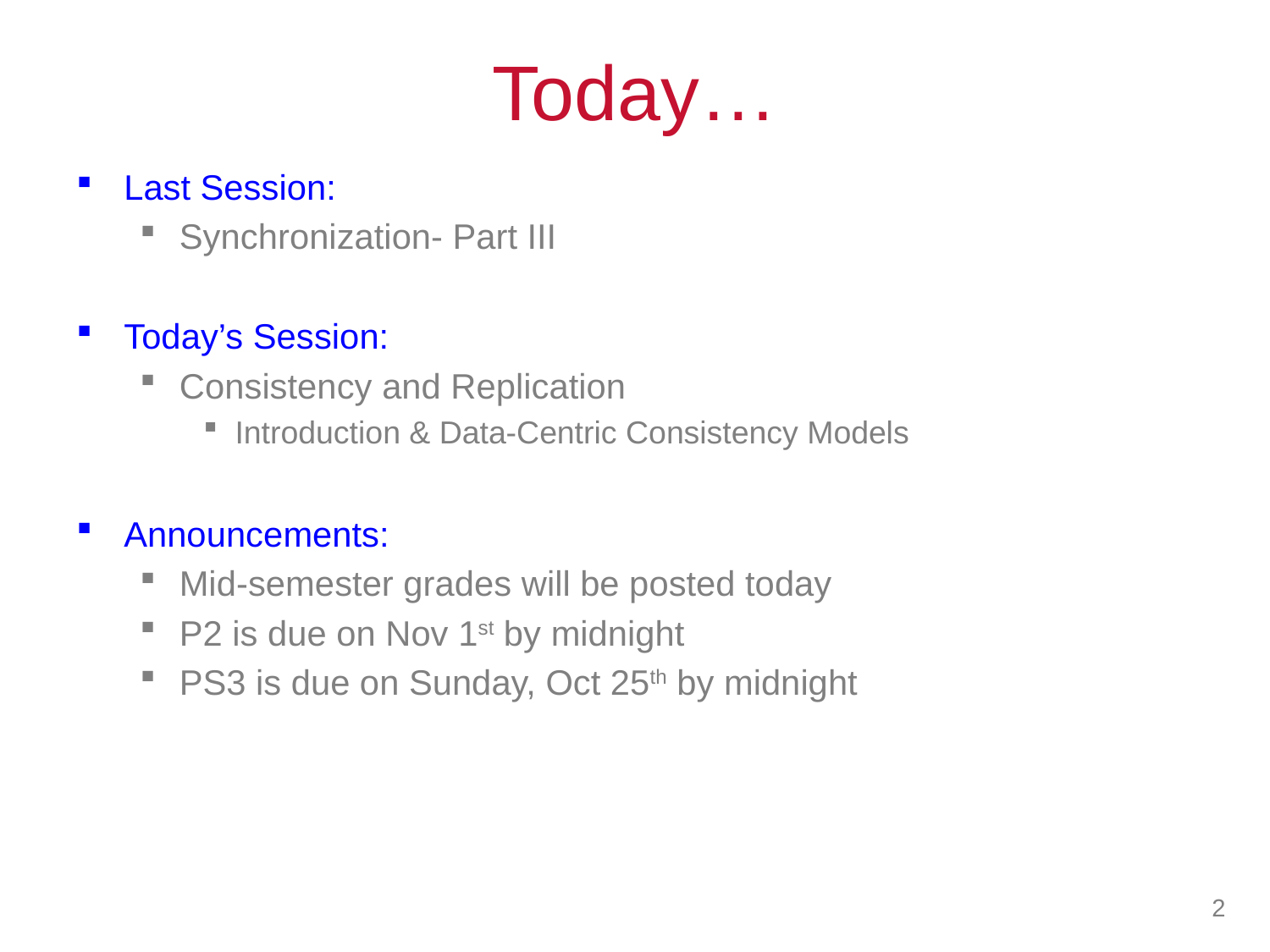

# Today…
Last Session:
Synchronization- Part III

Today’s Session:
Consistency and Replication
Introduction & Data-Centric Consistency Models

Announcements:
Mid-semester grades will be posted today
P2 is due on Nov 1st by midnight
PS3 is due on Sunday, Oct 25th by midnight

2